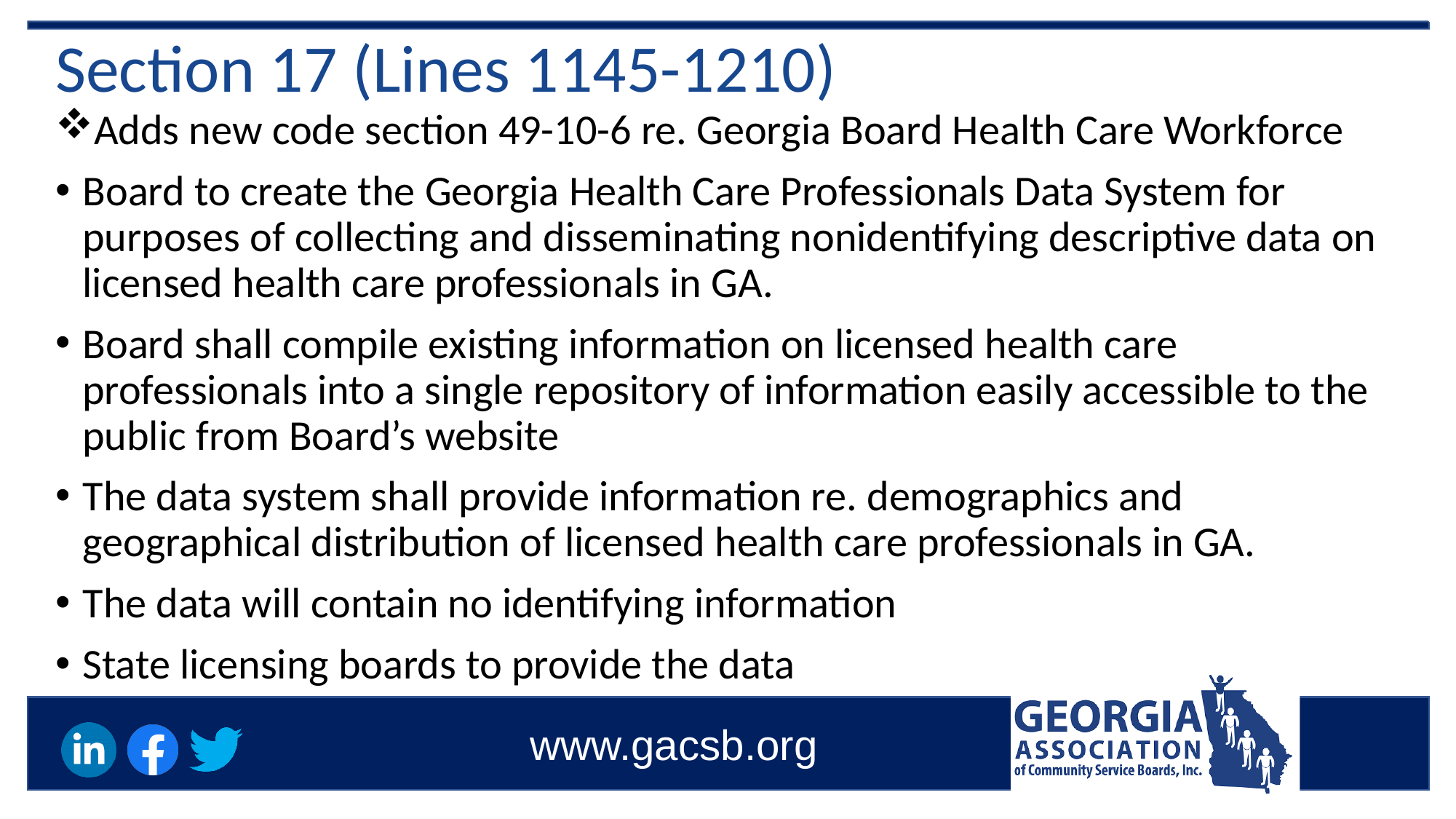

# Section 17 (Lines 1145-1210)
Adds new code section 49-10-6 re. Georgia Board Health Care Workforce
Board to create the Georgia Health Care Professionals Data System for purposes of collecting and disseminating nonidentifying descriptive data on licensed health care professionals in GA.
Board shall compile existing information on licensed health care professionals into a single repository of information easily accessible to the public from Board’s website
The data system shall provide information re. demographics and geographical distribution of licensed health care professionals in GA.
The data will contain no identifying information
State licensing boards to provide the data